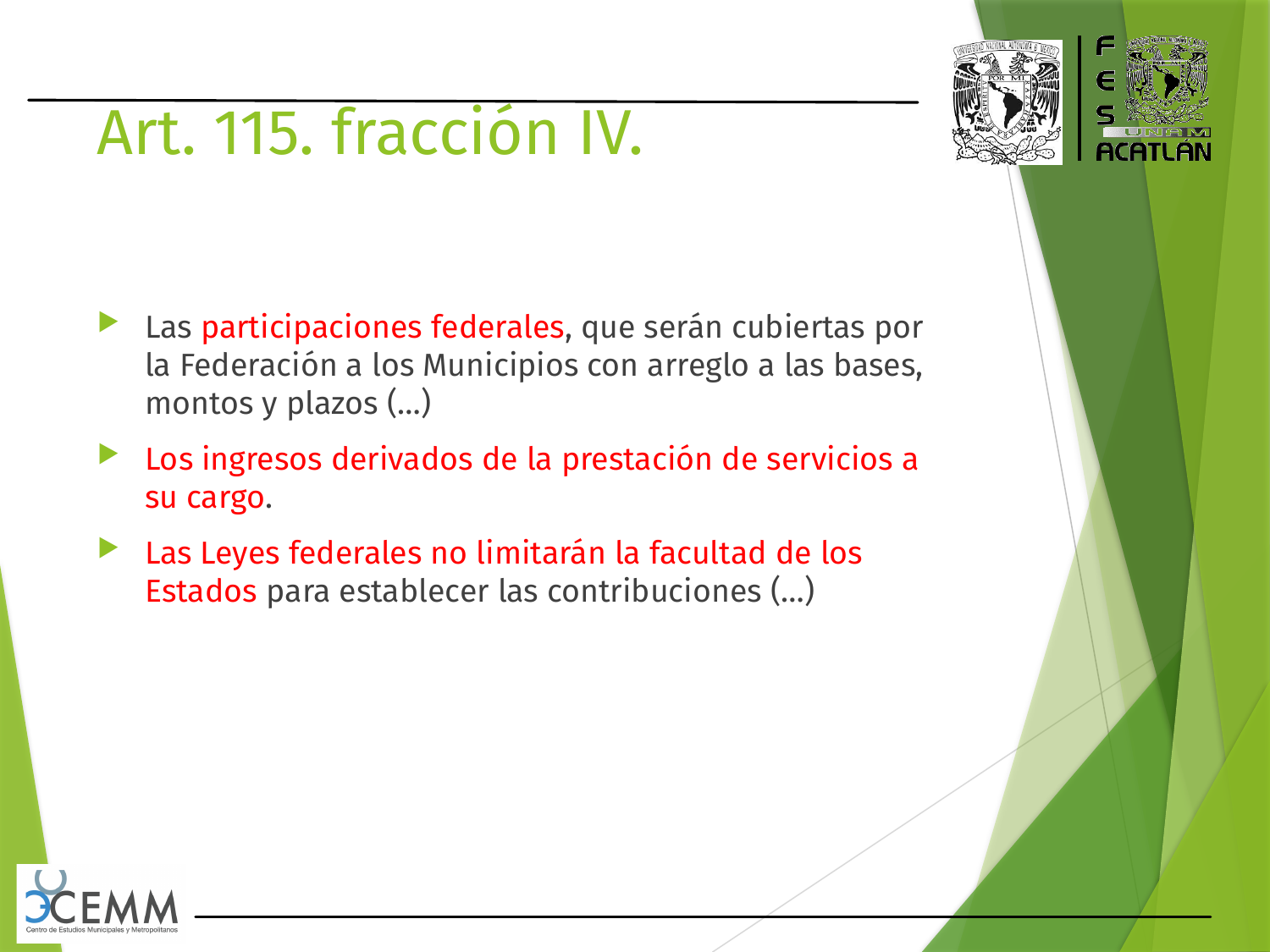

# Art. 115. fracción IV.
Las participaciones federales, que serán cubiertas por la Federación a los Municipios con arreglo a las bases, montos y plazos (…)
Los ingresos derivados de la prestación de servicios a su cargo.
Las Leyes federales no limitarán la facultad de los Estados para establecer las contribuciones (…)